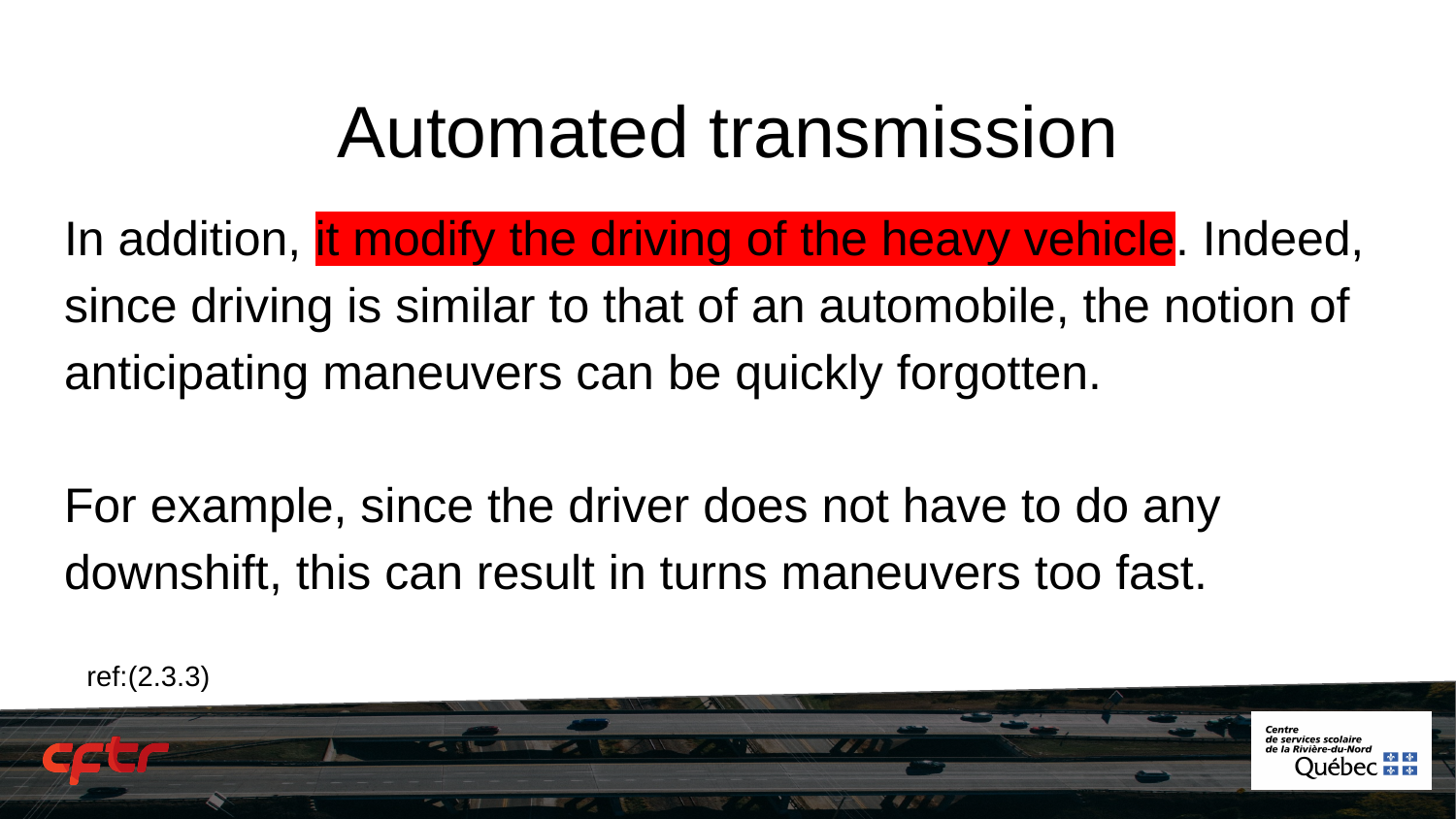

# Automated transmission
In addition, it modify the driving of the heavy vehicle. Indeed, since driving is similar to that of an automobile, the notion of anticipating maneuvers can be quickly forgotten.

For example, since the driver does not have to do any downshift, this can result in turns maneuvers too fast.

ref:(2.3.3)